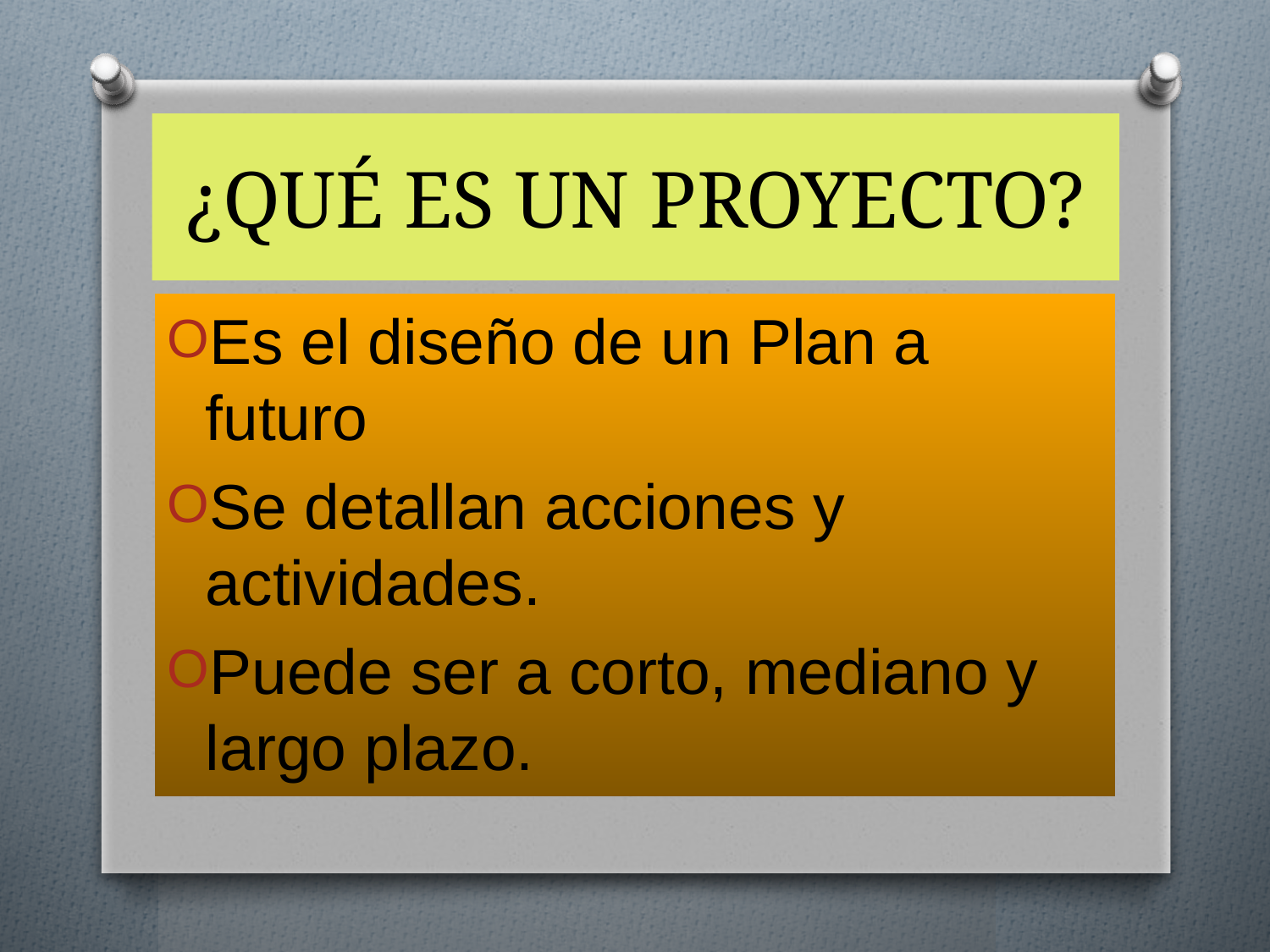

# ¿QUÉ ES UN PROYECTO?
Es el diseño de un Plan a futuro
Se detallan acciones y actividades.
Puede ser a corto, mediano y largo plazo.